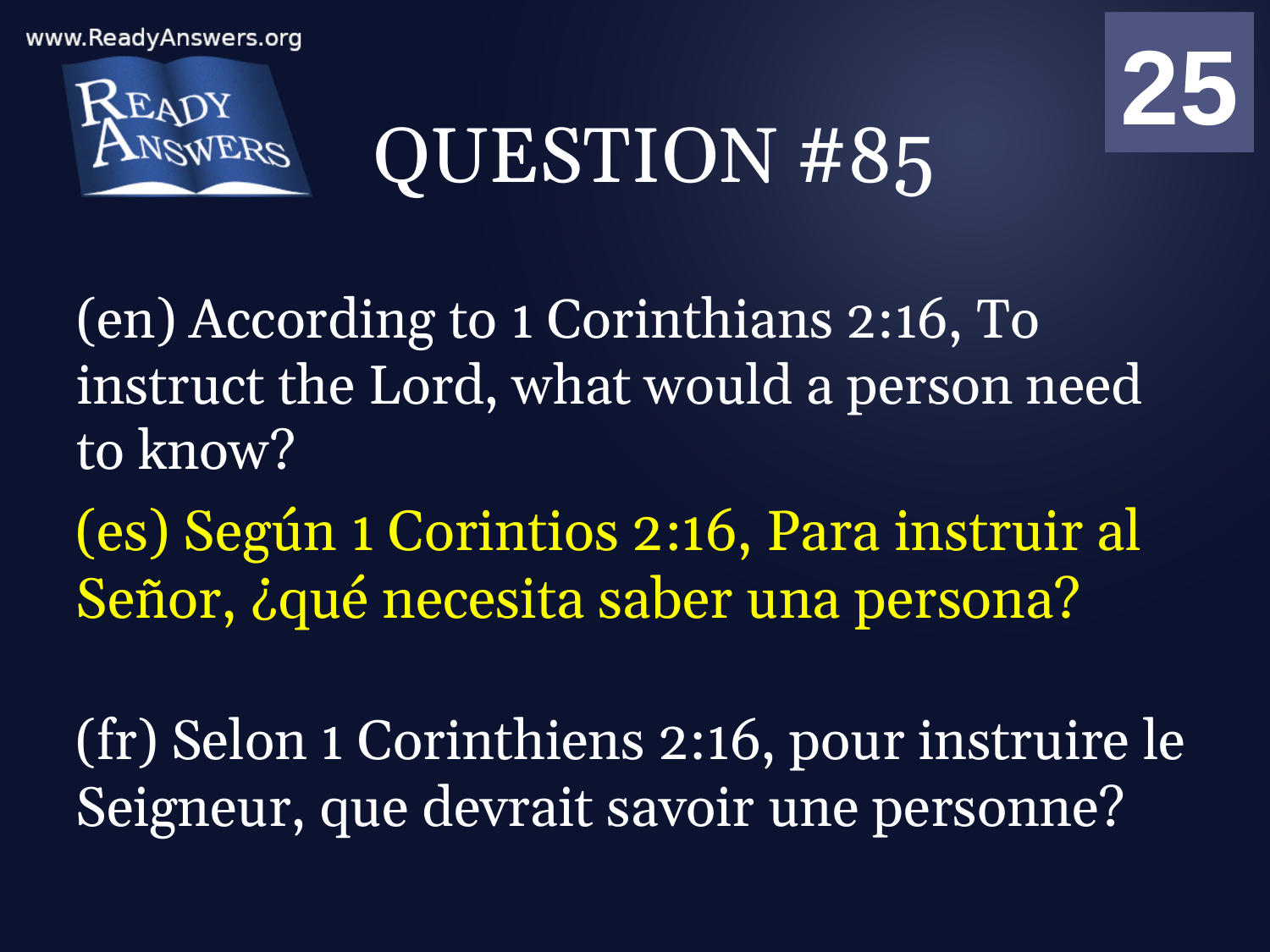

01
02
03
04
05
06
07
08
09
10
11
12
13
14
15
16
17
18
19
20
21
22
23
24
25
00
# QUESTION #85
(en) According to 1 Corinthians 2:16, To instruct the Lord, what would a person need to know?
(es) Según 1 Corintios 2:16, Para instruir al Señor, ¿qué necesita saber una persona?
(fr) Selon 1 Corinthiens 2:16, pour instruire le Seigneur, que devrait savoir une personne?